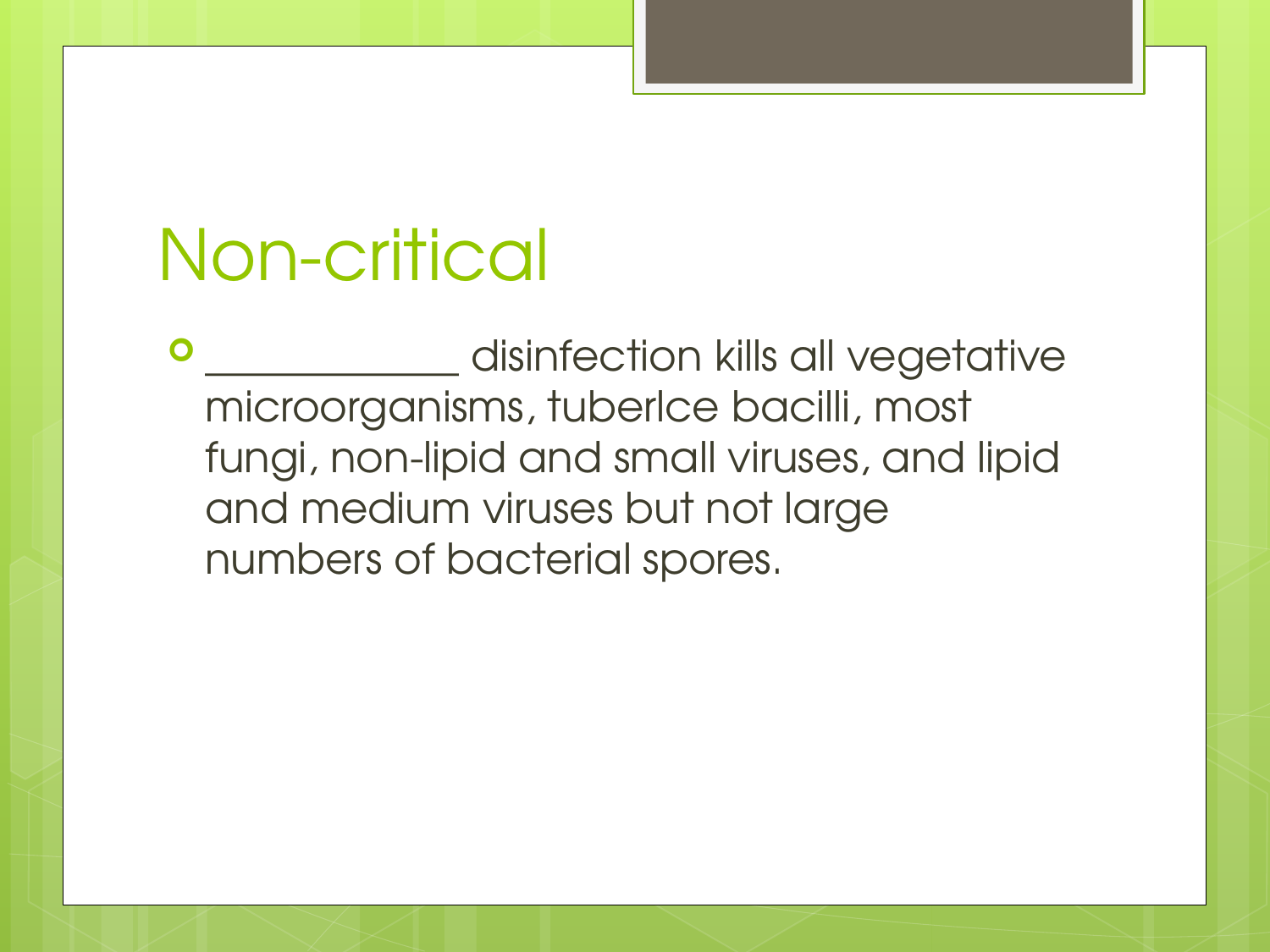

# Non-critical
____________ disinfection kills all vegetative microorganisms, tuberlce bacilli, most fungi, non-lipid and small viruses, and lipid and medium viruses but not large numbers of bacterial spores.